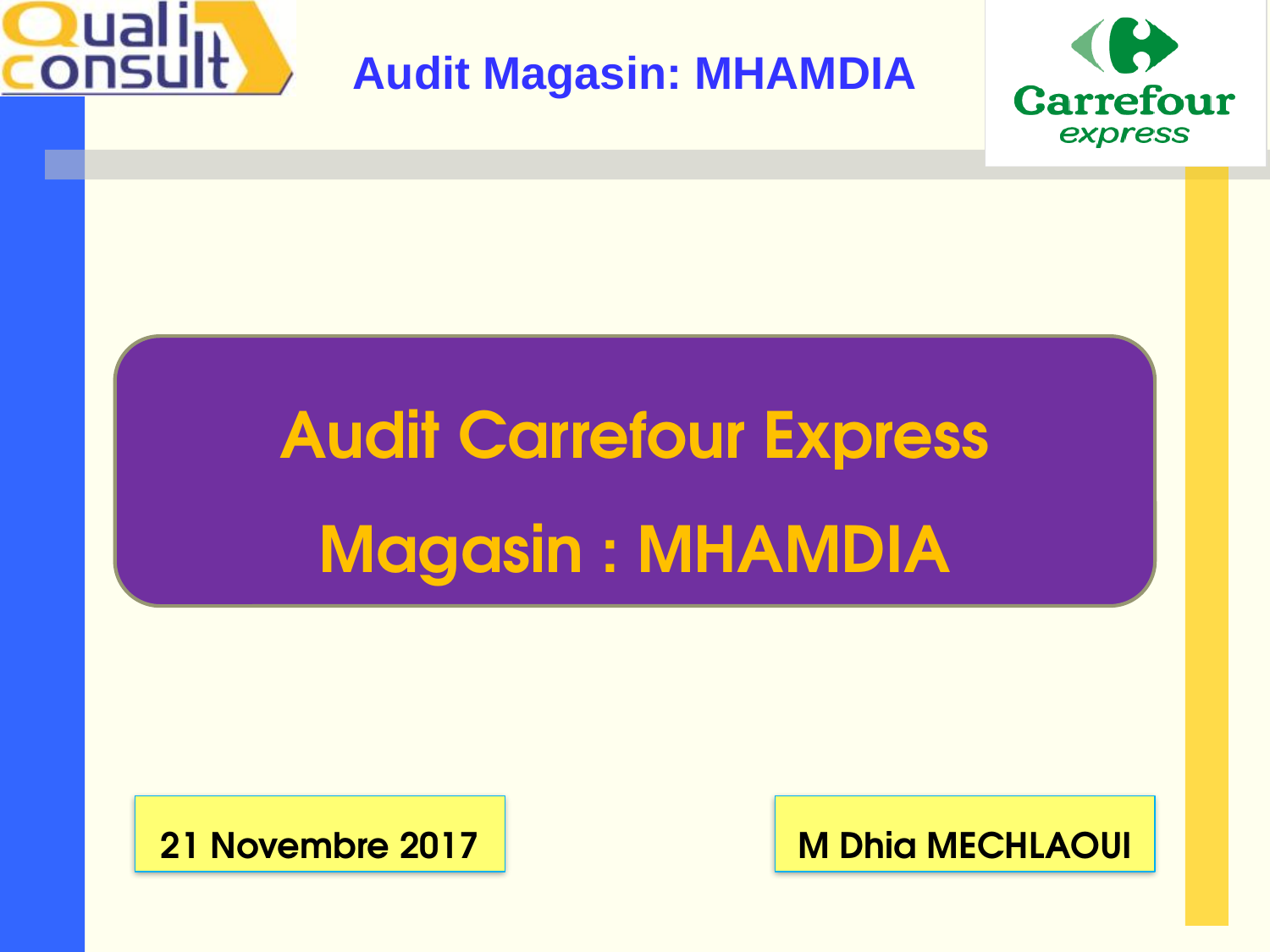

Audit Carrefour Express
Magasin : MHAMDIA
21 Novembre 2017
M Dhia MECHLAOUI